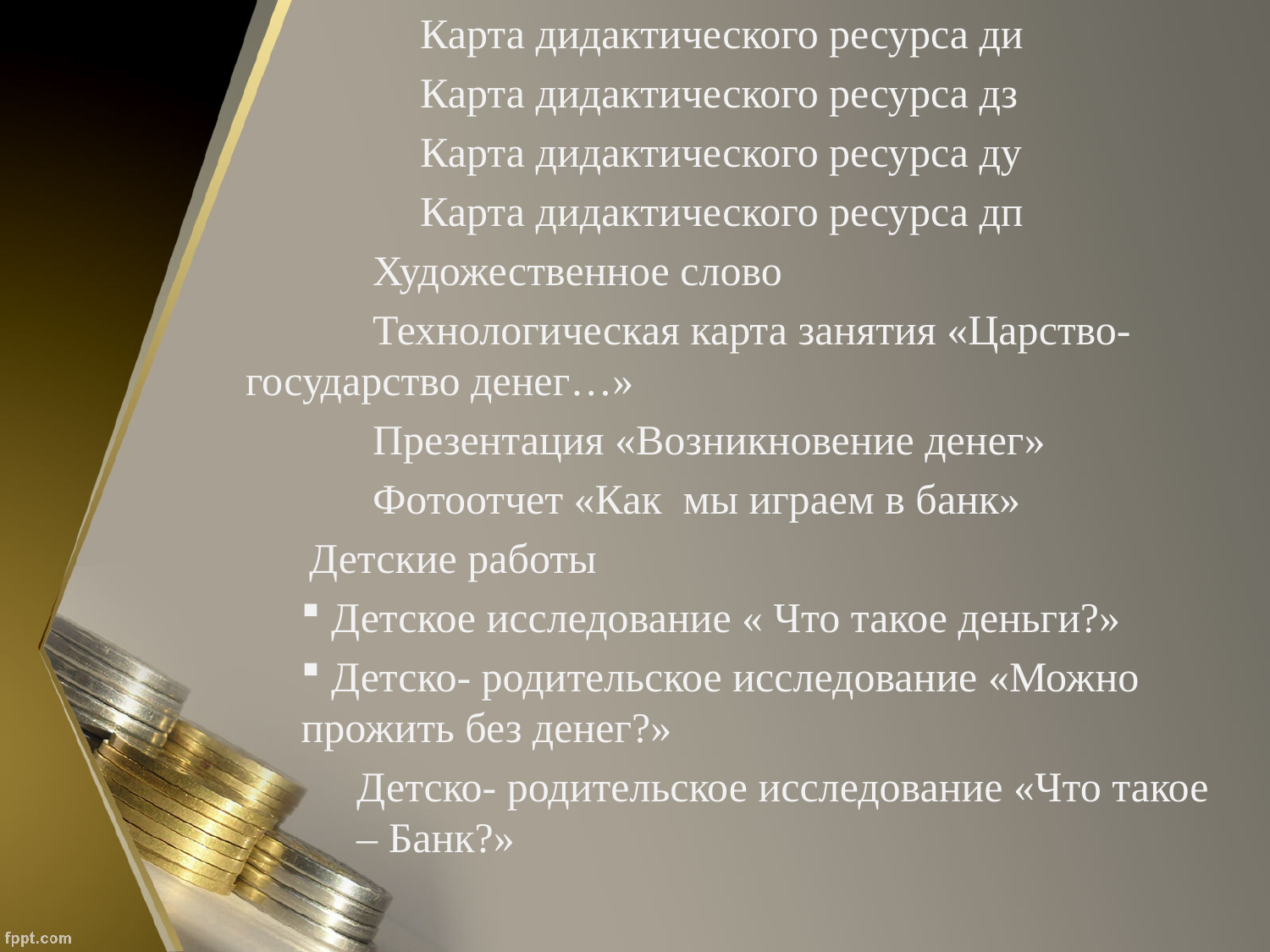

Карта дидактического ресурса ди
 		Карта дидактического ресурса дз
 		Карта дидактического ресурса ду
		Карта дидактического ресурса дп
	Художественное слово
	Технологическая карта занятия «Царство- государство денег…»
	Презентация «Возникновение денег»
	Фотоотчет «Как  мы играем в банк»
      Детские работы
 Детское исследование « Что такое деньги?»
 Детско- родительское исследование «Можно прожить без денег?»
Детско- родительское исследование «Что такое – Банк?»